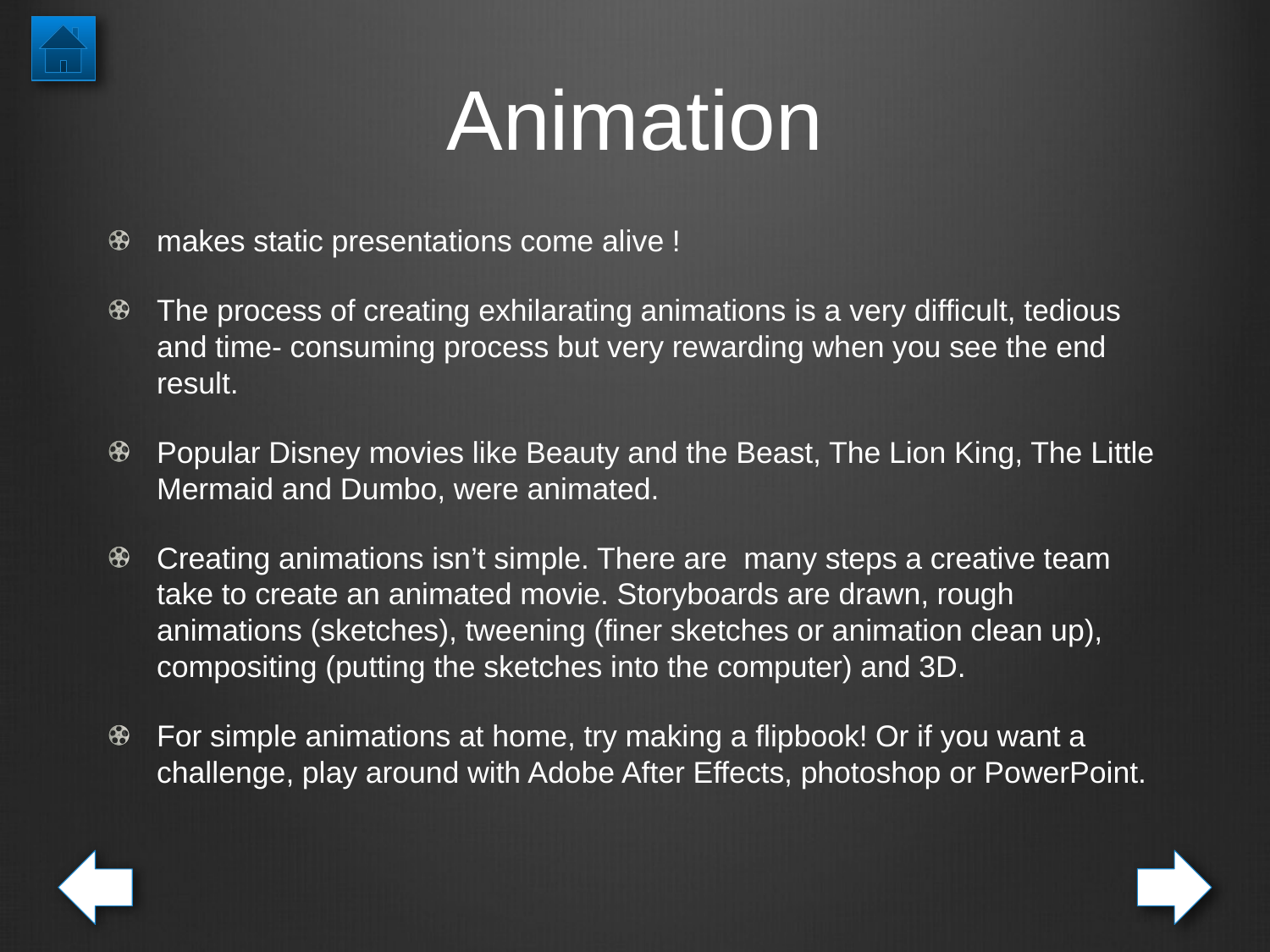

# Animation
makes static presentations come alive !
The process of creating exhilarating animations is a very difficult, tedious and time- consuming process but very rewarding when you see the end result.
Popular Disney movies like Beauty and the Beast, The Lion King, The Little Mermaid and Dumbo, were animated.
Creating animations isn’t simple. There are  many steps a creative team take to create an animated movie. Storyboards are drawn, rough animations (sketches), tweening (finer sketches or animation clean up), compositing (putting the sketches into the computer) and 3D.
For simple animations at home, try making a flipbook! Or if you want a challenge, play around with Adobe After Effects, photoshop or PowerPoint.